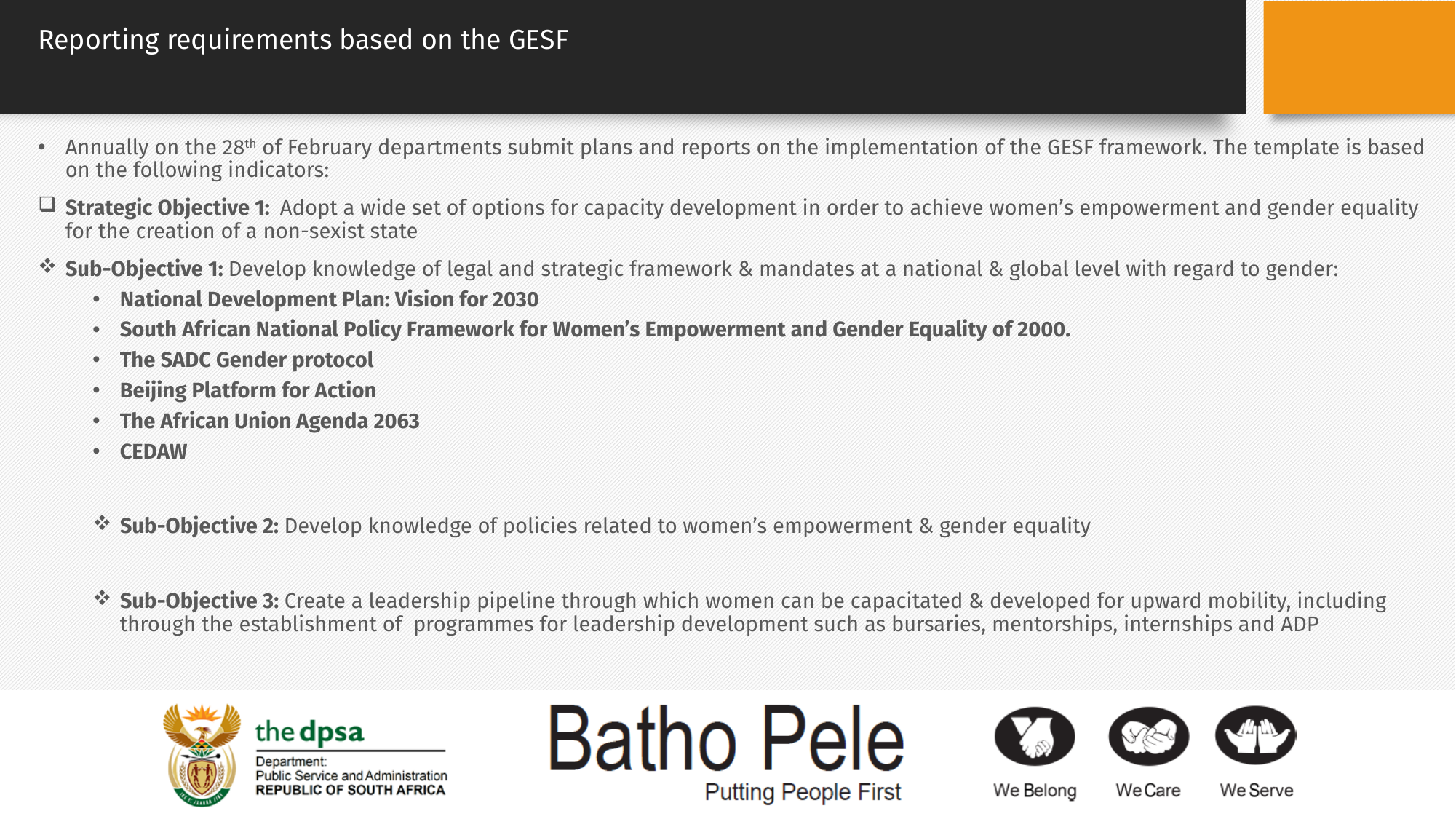

# Reporting requirements based on the GESF
Annually on the 28th of February departments submit plans and reports on the implementation of the GESF framework. The template is based on the following indicators:
Strategic Objective 1:  Adopt a wide set of options for capacity development in order to achieve women’s empowerment and gender equality for the creation of a non-sexist state
Sub-Objective 1: Develop knowledge of legal and strategic framework & mandates at a national & global level with regard to gender:
National Development Plan: Vision for 2030
South African National Policy Framework for Women’s Empowerment and Gender Equality of 2000.
The SADC Gender protocol
Beijing Platform for Action
The African Union Agenda 2063
CEDAW

Sub-Objective 2: Develop knowledge of policies related to women’s empowerment & gender equality

Sub-Objective 3: Create a leadership pipeline through which women can be capacitated & developed for upward mobility, including through the establishment of  programmes for leadership development such as bursaries, mentorships, internships and ADP